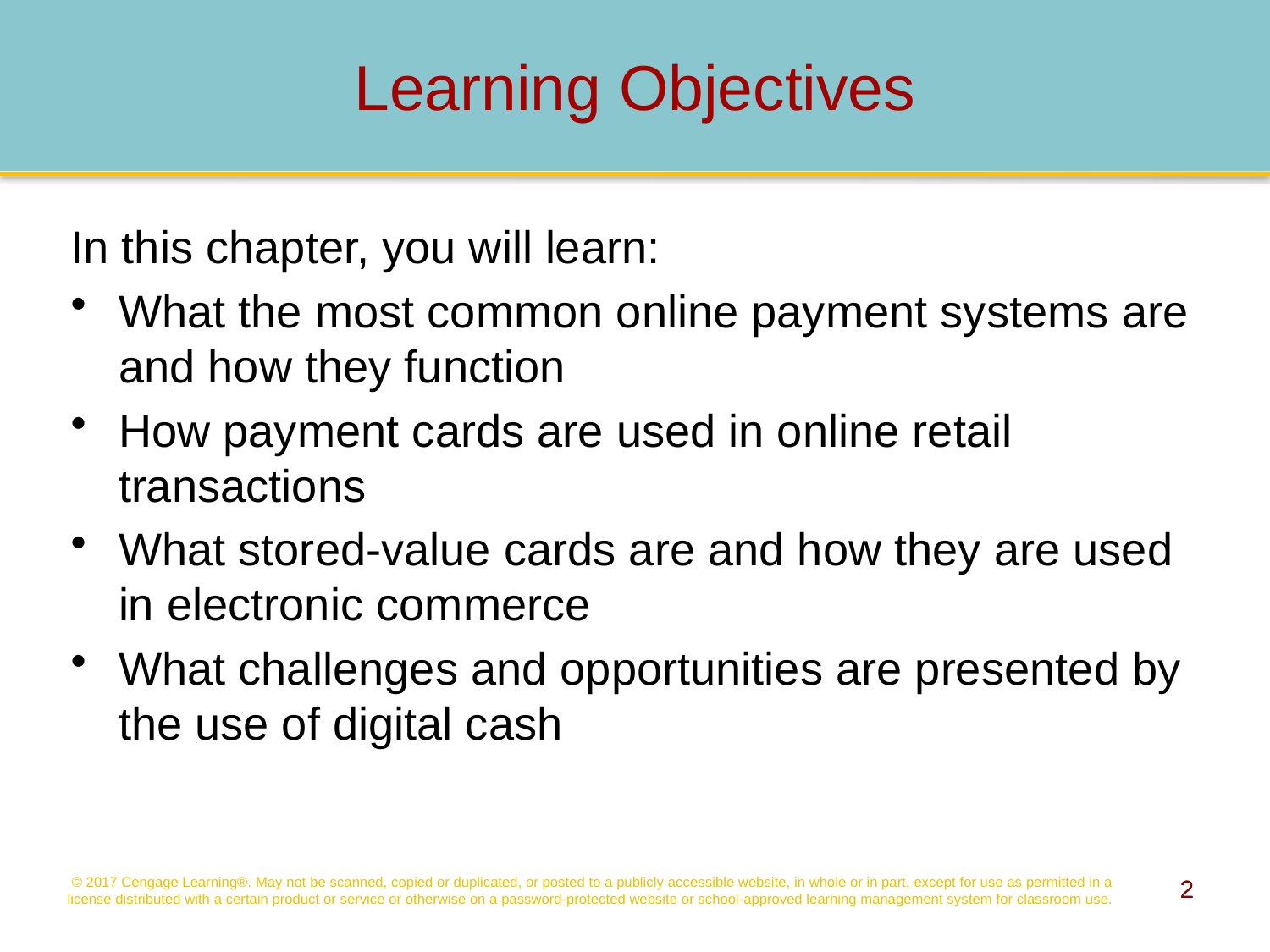

# Learning Objectives
In this chapter, you will learn:
What the most common online payment systems are and how they function
How payment cards are used in online retail transactions
What stored-value cards are and how they are used in electronic commerce
What challenges and opportunities are presented by the use of digital cash
© 2017 Cengage Learning®. May not be scanned, copied or duplicated, or posted to a publicly accessible website, in whole or in part, except for use as permitted in a license distributed with a certain product or service or otherwise on a password-protected website or school-approved learning management system for classroom use.
2
2